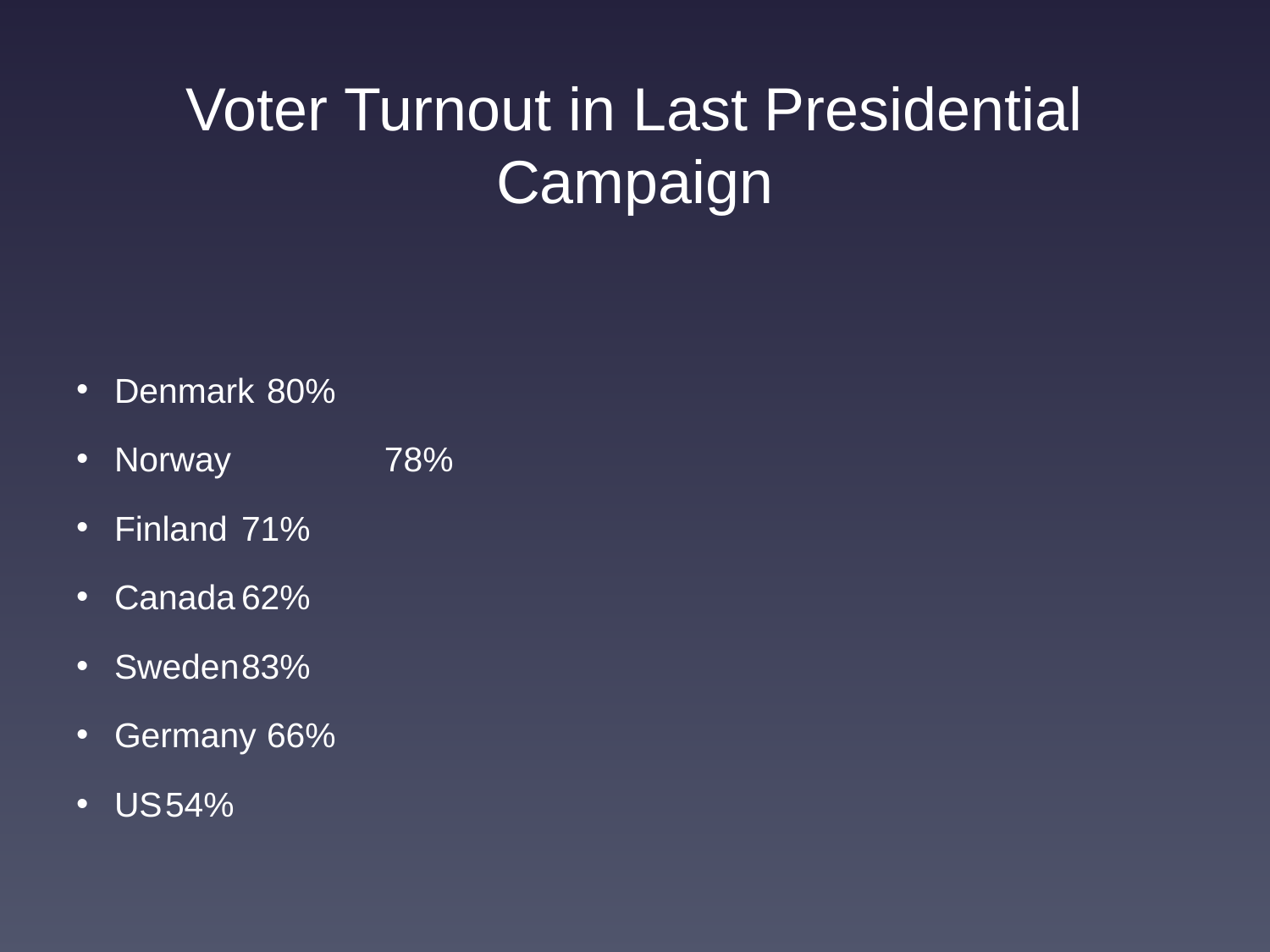

# Voter Turnout in Last Presidential Campaign

Denmark		80%
Norway	               78%
Finland		71%
Canada		62%
Sweden		83%
Germany 		66%
US			54%